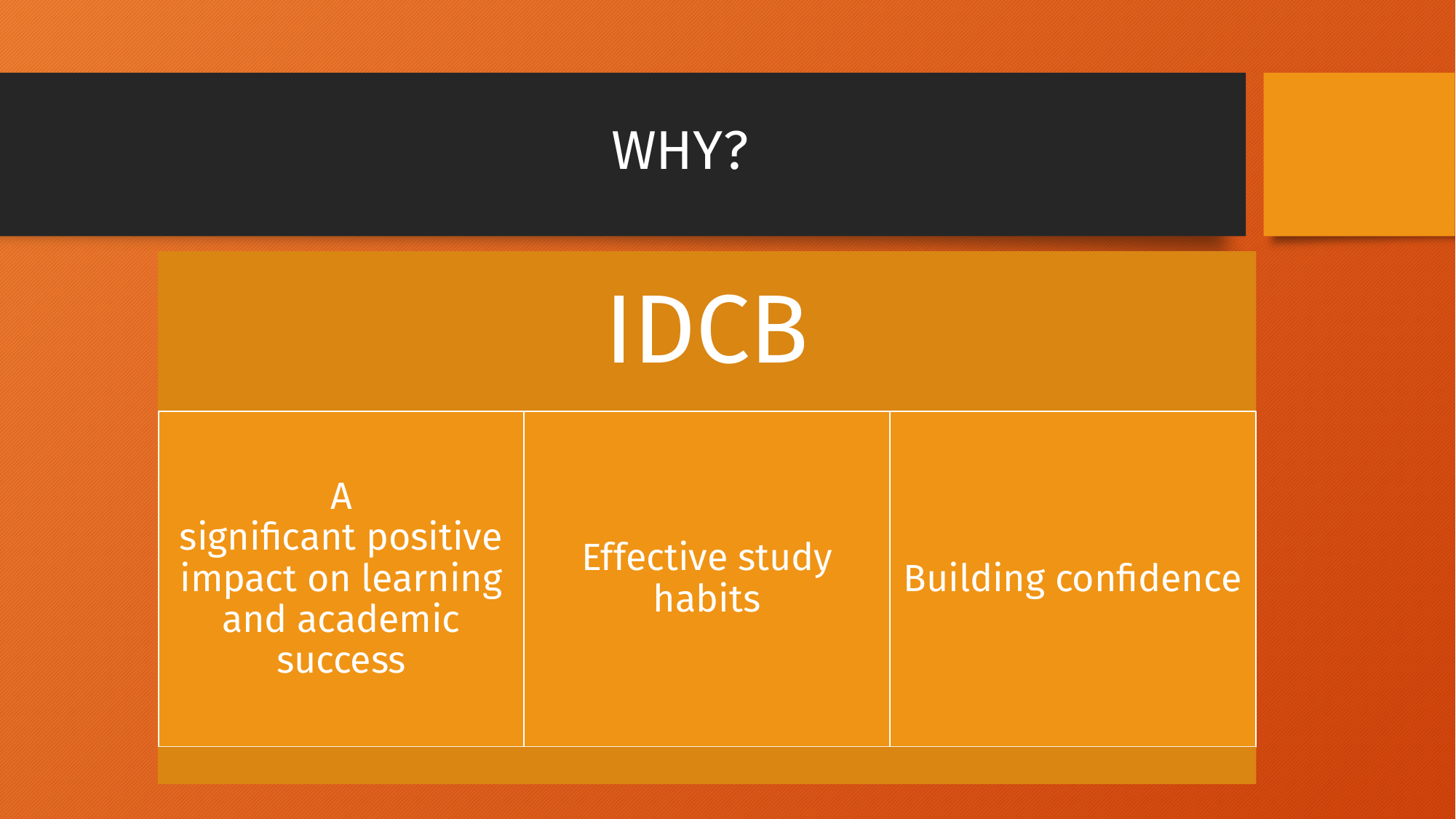

# WHY?
IDCB
A significant positive impact on learning and academic success
Effective study habits
Building confidence